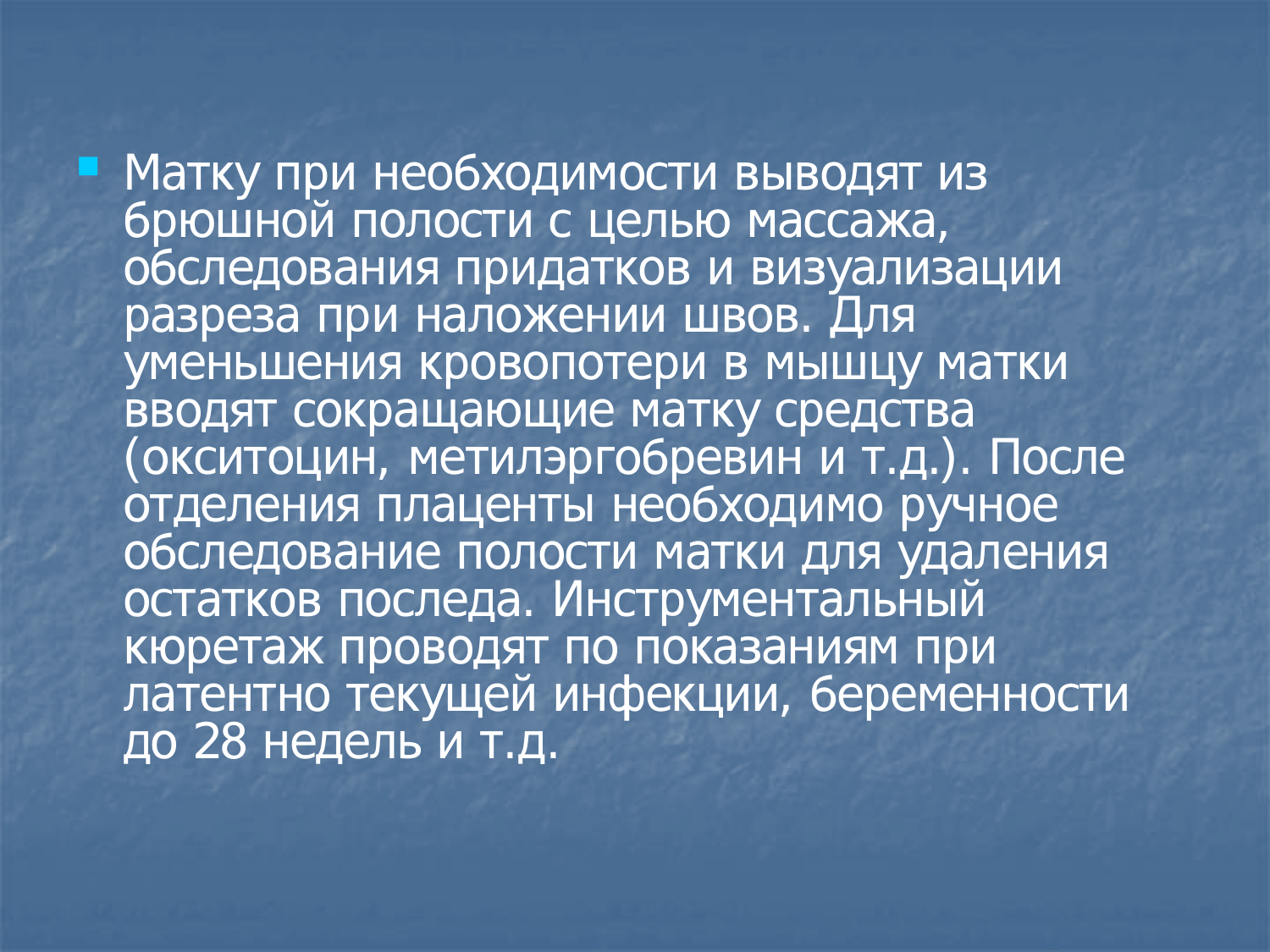

#
Матку при необходимости выводят из брюшной полости с целью массажа, обследования придатков и визуализации разреза при наложении швов. Для уменьшения кровопотери в мышцу матки вводят сокращающие матку средства (окситоцин, метилэргобревин и т.д.). После отделения плаценты необходимо ручное обследование полости матки для удаления остатков последа. Инструментальный кюретаж проводят по показаниям при латентно текущей инфекции, беременности до 28 недель и т.д.